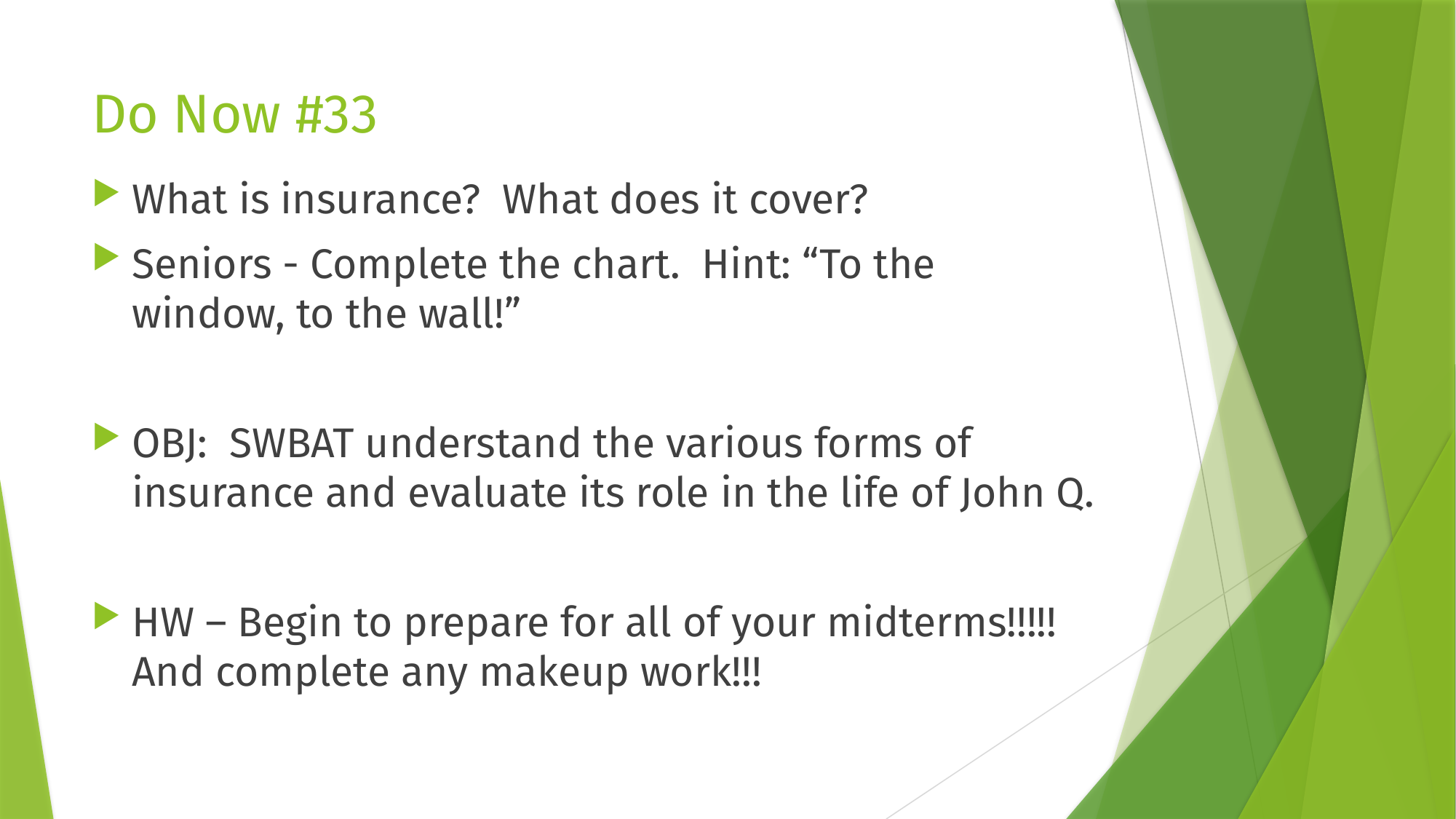

# Do Now #33
What is insurance?  What does it cover?
Seniors - Complete the chart.  Hint: “To the window, to the wall!”

OBJ:  SWBAT understand the various forms of insurance and evaluate its role in the life of John Q.

HW – Begin to prepare for all of your midterms!!!!! And complete any makeup work!!!